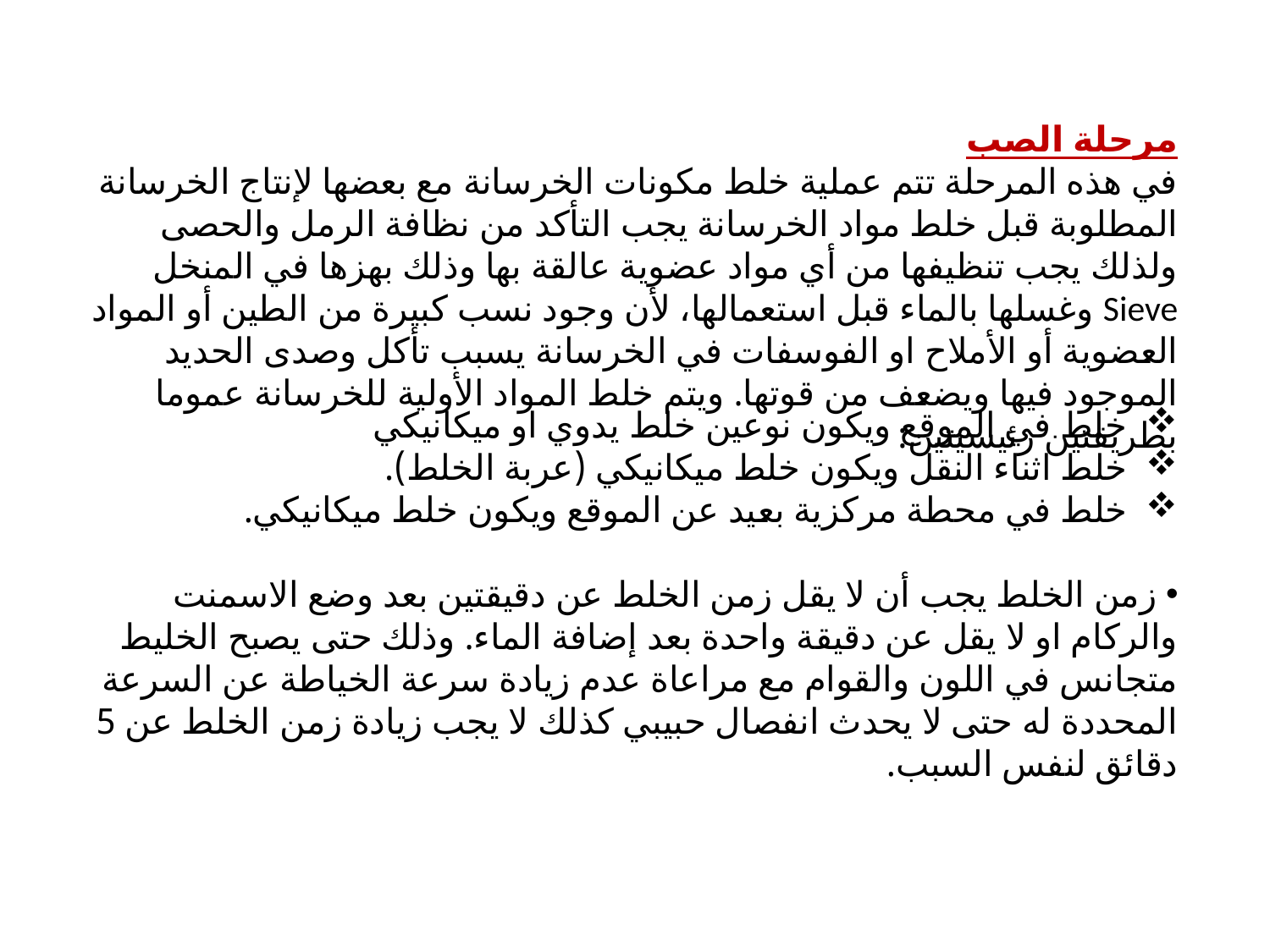

مرحلة الصب
في هذه المرحلة تتم عملية خلط مكونات الخرسانة مع بعضها لإنتاج الخرسانة المطلوبة قبل خلط مواد الخرسانة يجب التأكد من نظافة الرمل والحصى ولذلك يجب تنظيفها من أي مواد عضوية عالقة بها وذلك بهزها في المنخل Sieve وغسلها بالماء قبل استعمالها، لأن وجود نسب كبيرة من الطين أو المواد العضوية أو الأملاح او الفوسفات في الخرسانة يسبب تأكل وصدى الحديد الموجود فيها ويضعف من قوتها. ويتم خلط المواد الأولية للخرسانة عموما بطريقتين رئيسيتين:

  خلط في الموقع ويكون نوعين خلط يدوي او ميكانيكي
  خلط اثناء النقل ويكون خلط ميكانيكي (عربة الخلط).
  خلط في محطة مركزية بعيد عن الموقع ويكون خلط ميكانيكي.

 زمن الخلط يجب أن لا يقل زمن الخلط عن دقيقتين بعد وضع الاسمنت والركام او لا يقل عن دقيقة واحدة بعد إضافة الماء. وذلك حتى يصبح الخليط متجانس في اللون والقوام مع مراعاة عدم زيادة سرعة الخياطة عن السرعة المحددة له حتى لا يحدث انفصال حبيبي كذلك لا يجب زيادة زمن الخلط عن 5 دقائق لنفس السبب.